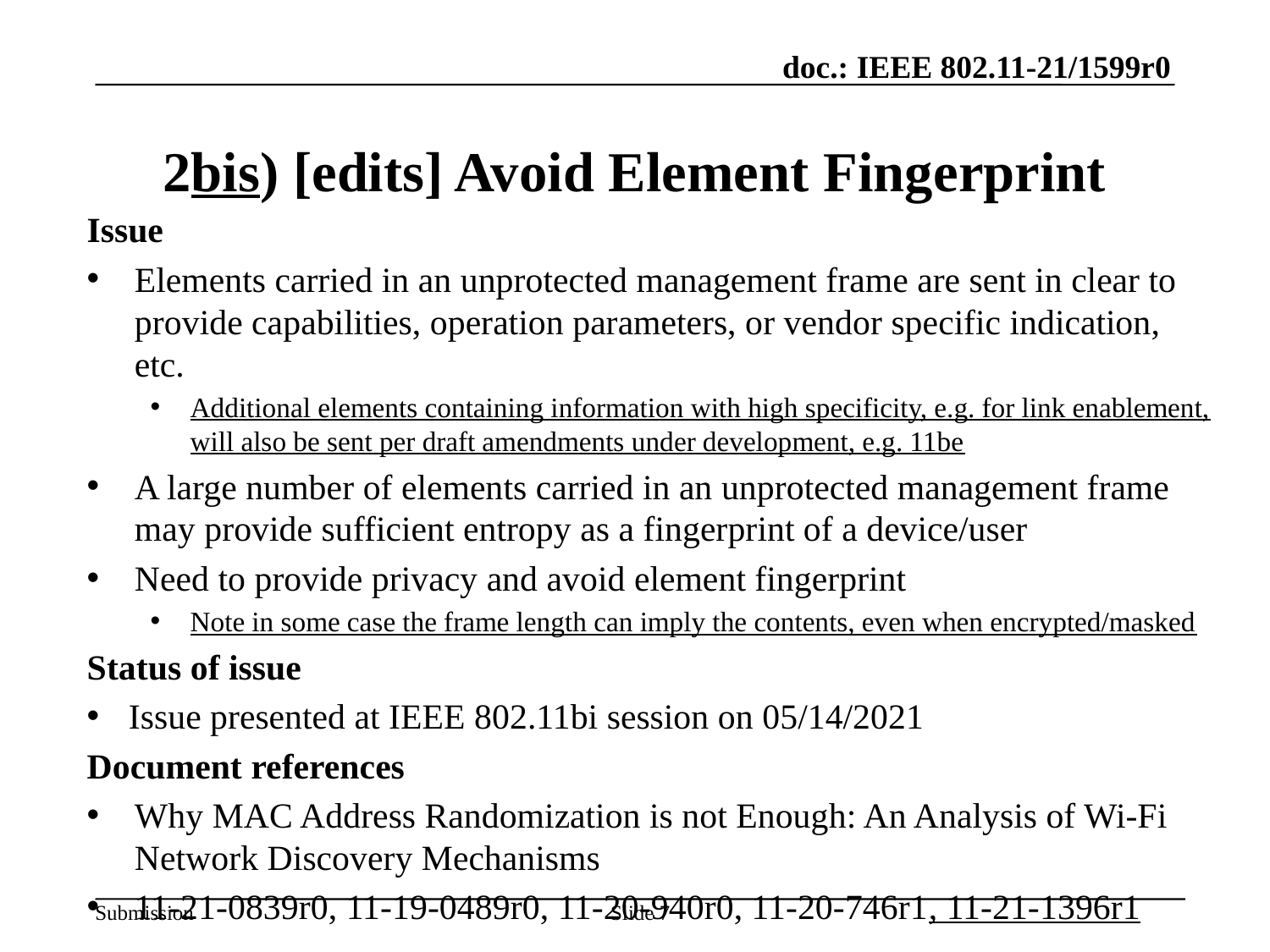

# 2bis) [edits] Avoid Element Fingerprint
Issue
Elements carried in an unprotected management frame are sent in clear to provide capabilities, operation parameters, or vendor specific indication, etc.
Additional elements containing information with high specificity, e.g. for link enablement, will also be sent per draft amendments under development, e.g. 11be
A large number of elements carried in an unprotected management frame may provide sufficient entropy as a fingerprint of a device/user
Need to provide privacy and avoid element fingerprint
Note in some case the frame length can imply the contents, even when encrypted/masked
Status of issue
Issue presented at IEEE 802.11bi session on 05/14/2021
Document references
Why MAC Address Randomization is not Enough: An Analysis of Wi-Fi Network Discovery Mechanisms
11-21-0839r0, 11-19-0489r0, 11-20-940r0, 11-20-746r1, 11-21-1396r1

Slide 7